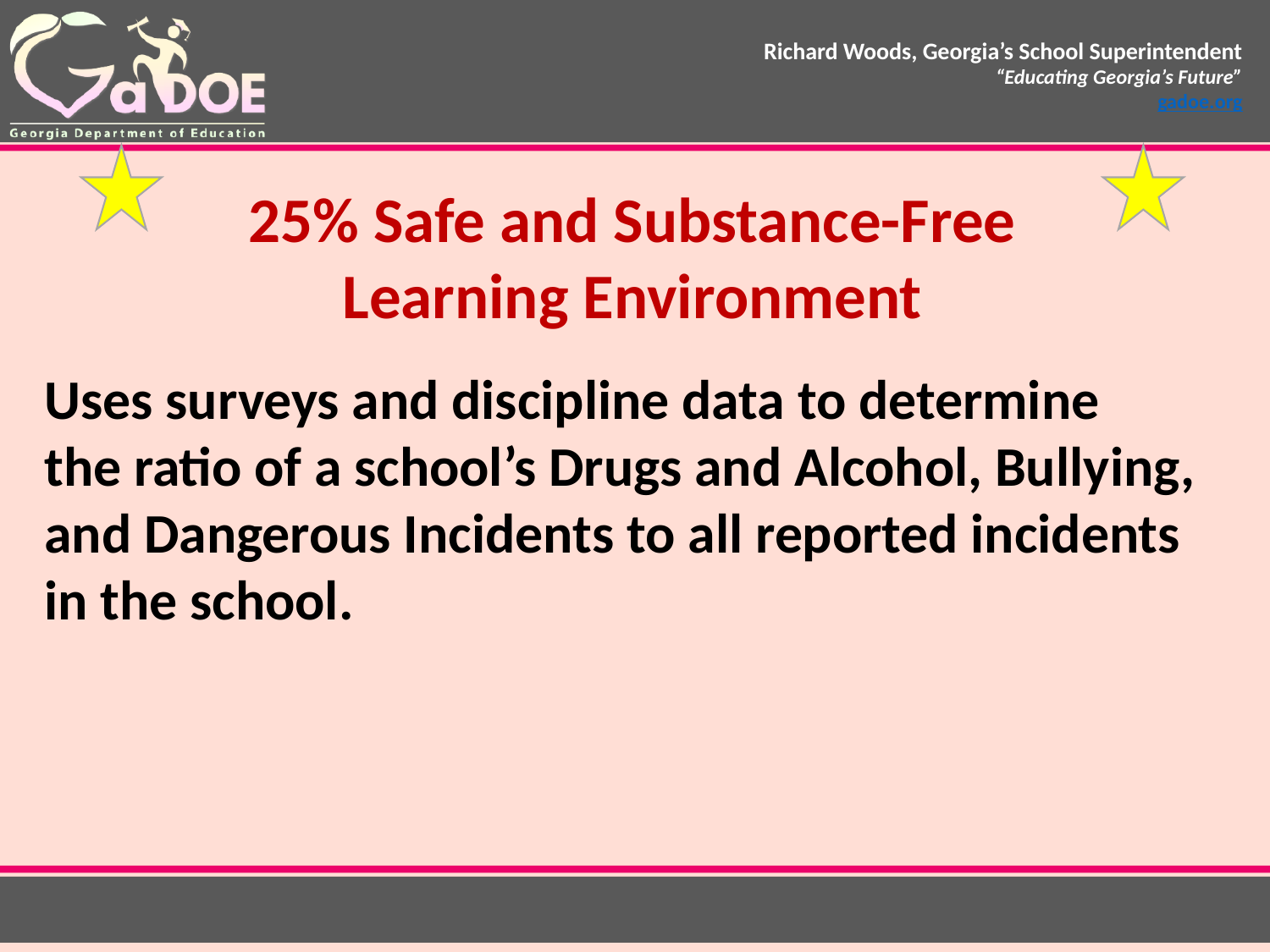

25% Safe and Substance-Free Learning Environment
Uses surveys and discipline data to determine
the ratio of a school’s Drugs and Alcohol, Bullying, and Dangerous Incidents to all reported incidents in the school.